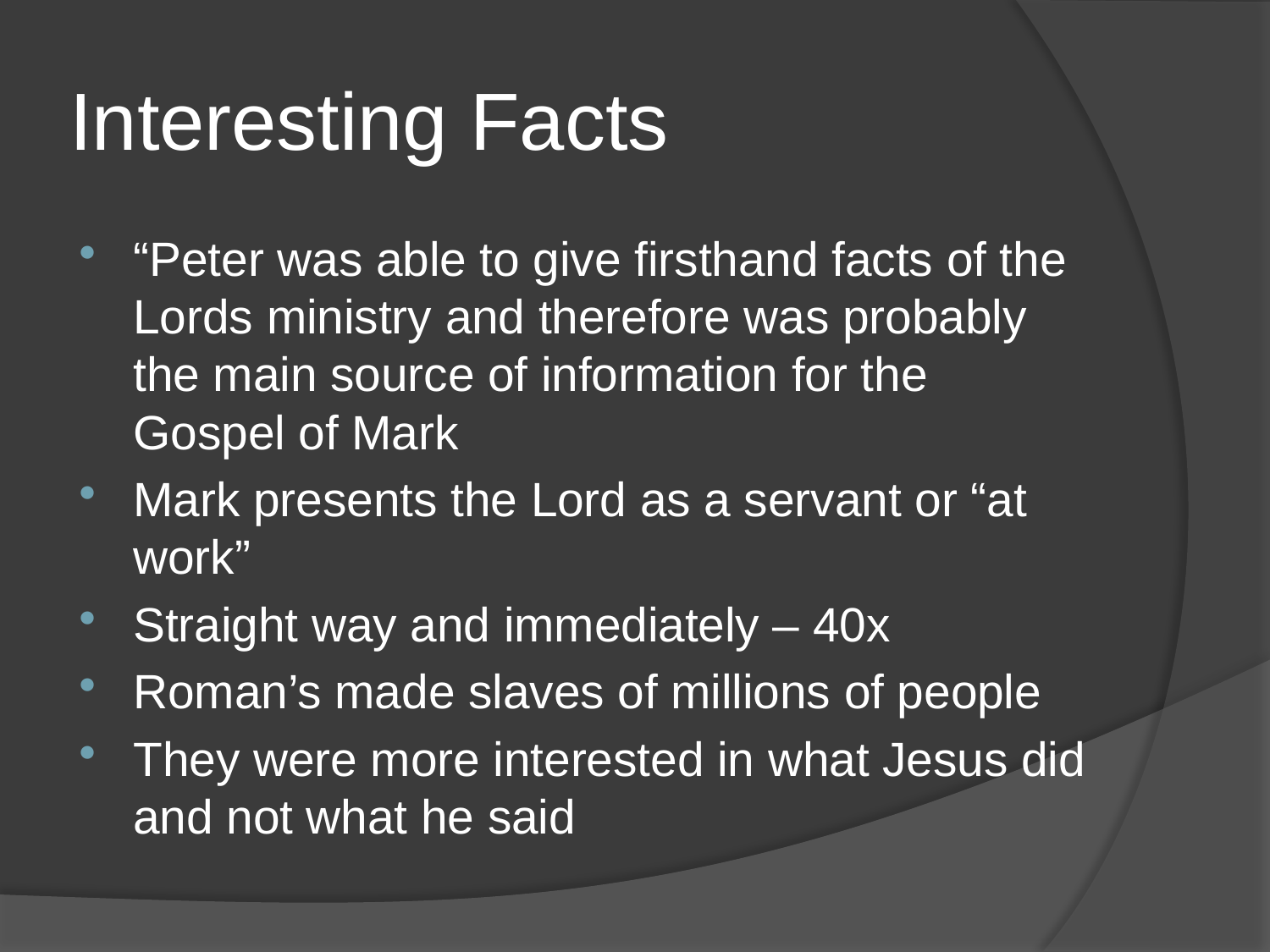

# Interesting Facts
“Peter was able to give firsthand facts of the Lords ministry and therefore was probably the main source of information for the Gospel of Mark
Mark presents the Lord as a servant or “at work”
Straight way and immediately – 40x
Roman’s made slaves of millions of people
They were more interested in what Jesus did and not what he said